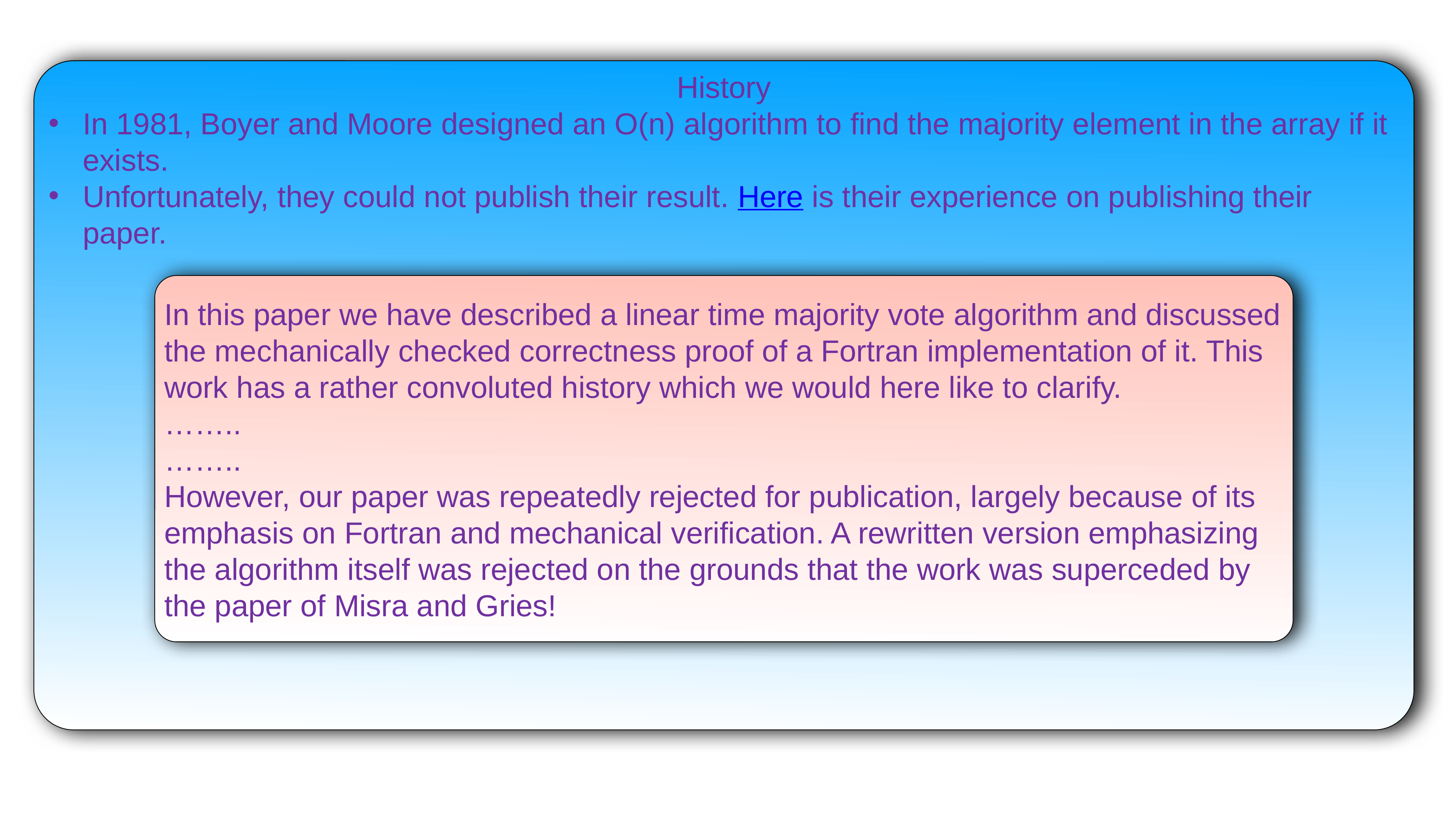

History
In 1981, Boyer and Moore designed an O(n) algorithm to find the majority element in the array if it exists.
Unfortunately, they could not publish their result. Here is their experience on publishing their paper.

In this paper we have described a linear time majority vote algorithm and discussed the mechanically checked correctness proof of a Fortran implementation of it. This work has a rather convoluted history which we would here like to clarify.
……..
……..
However, our paper was repeatedly rejected for publication, largely because of its emphasis on Fortran and mechanical verification. A rewritten version emphasizing the algorithm itself was rejected on the grounds that the work was superceded by the paper of Misra and Gries!